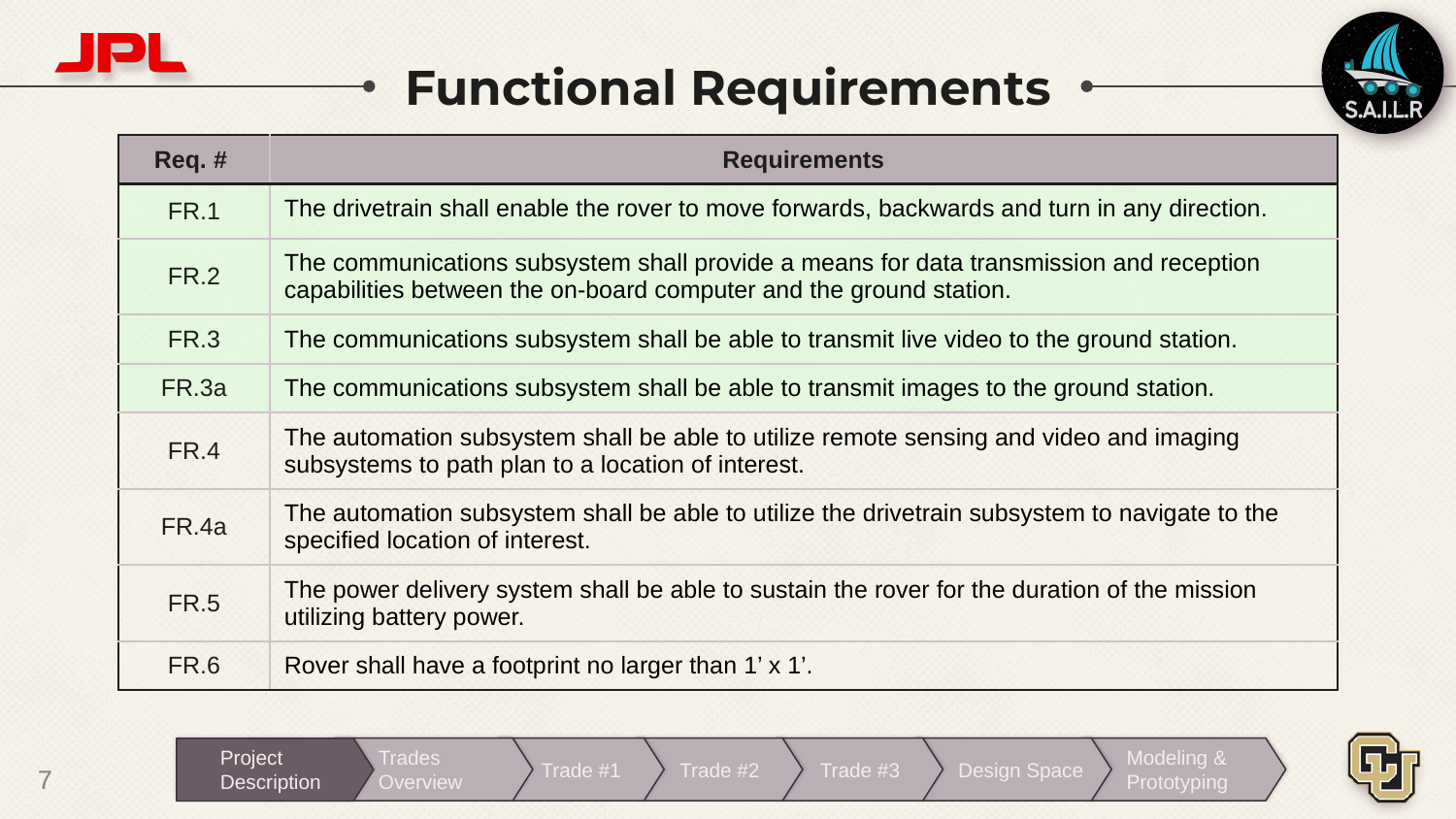

# Functional Requirements
| Req. # | Requirements |
| --- | --- |
| FR.1 | The drivetrain shall enable the rover to move forwards, backwards and turn in any direction. |
| FR.2 | The communications subsystem shall provide a means for data transmission and reception capabilities between the on-board computer and the ground station. |
| FR.3 | The communications subsystem shall be able to transmit live video to the ground station. |
| FR.3a | The communications subsystem shall be able to transmit images to the ground station. |
| FR.4 | The automation subsystem shall be able to utilize remote sensing and video and imaging subsystems to path plan to a location of interest. |
| FR.4a | The automation subsystem shall be able to utilize the drivetrain subsystem to navigate to the specified location of interest. |
| FR.5 | The power delivery system shall be able to sustain the rover for the duration of the mission utilizing battery power. |
| FR.6 | Rover shall have a footprint no larger than 1’ x 1’. |
Trades Overview
Trade #1
Trade #2
Trade #3
Design Space
Modeling & Prototyping
Project Description
7